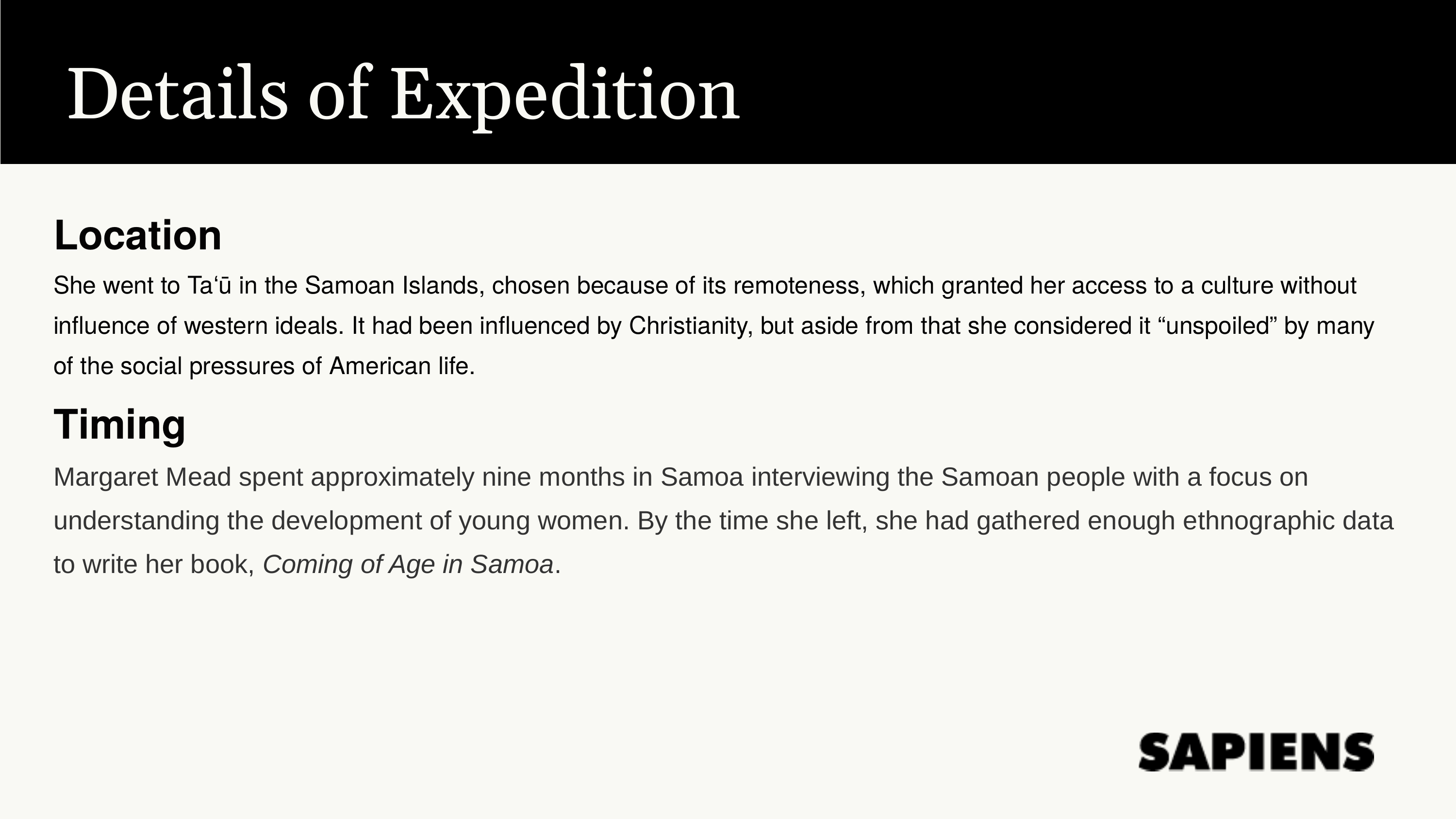

Details of Expedition
Location
She went to Taʻū in the Samoan Islands, chosen because of its remoteness, which granted her access to a culture without influence of western ideals. It had been influenced by Christianity, but aside from that she considered it “unspoiled” by many of the social pressures of American life.
Timing
Margaret Mead spent approximately nine months in Samoa interviewing the Samoan people with a focus on understanding the development of young women. By the time she left, she had gathered enough ethnographic data to write her book, Coming of Age in Samoa.